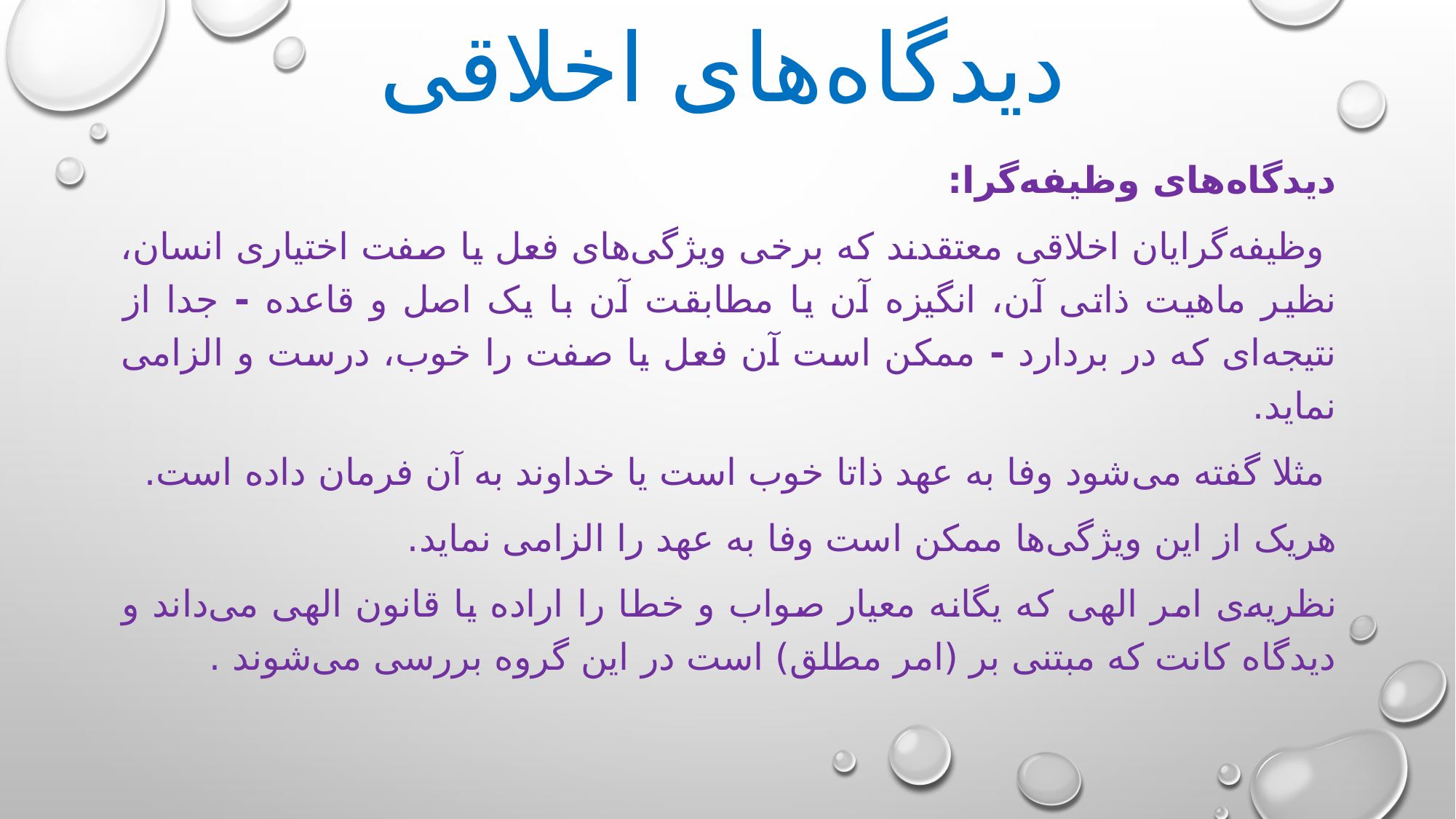

# دیدگاه‌های اخلاقی
دیدگاه‌های وظیفه‌گرا:
 وظیفه‌گرایان اخلاقی معتقدند که برخی ویژگی‌های فعل یا صفت اختیاری انسان، نظیر ماهیت ذاتی آن، انگیزه آن یا مطابقت آن با یک اصل و قاعده - جدا از نتیجه‌ای که در بردارد - ممکن است آن فعل یا صفت را خوب، درست و الزامی نماید.
 مثلا گفته می‌شود وفا به عهد ذاتا خوب است یا خداوند به آن فرمان داده است.
هریک از این ویژگی‌ها ممکن است وفا به عهد را الزامی نماید.
نظریه‌ی امر الهی که یگانه معیار صواب و خطا را اراده یا قانون الهی می‌داند و دیدگاه کانت که مبتنی بر (امر مطلق) است در این گروه بررسی می‌شوند .